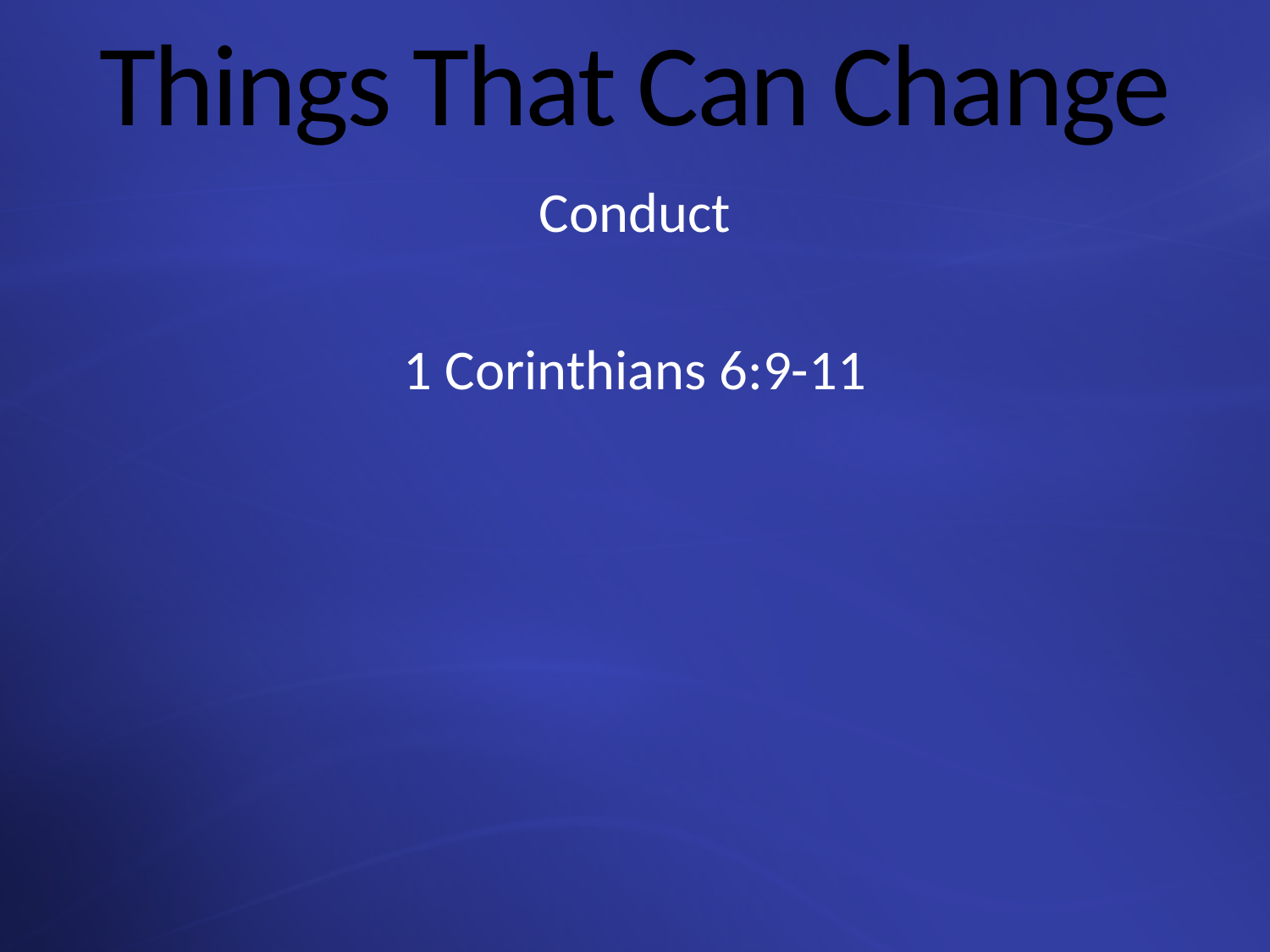

# Things That Can Change
Conduct

1 Corinthians 6:9-11